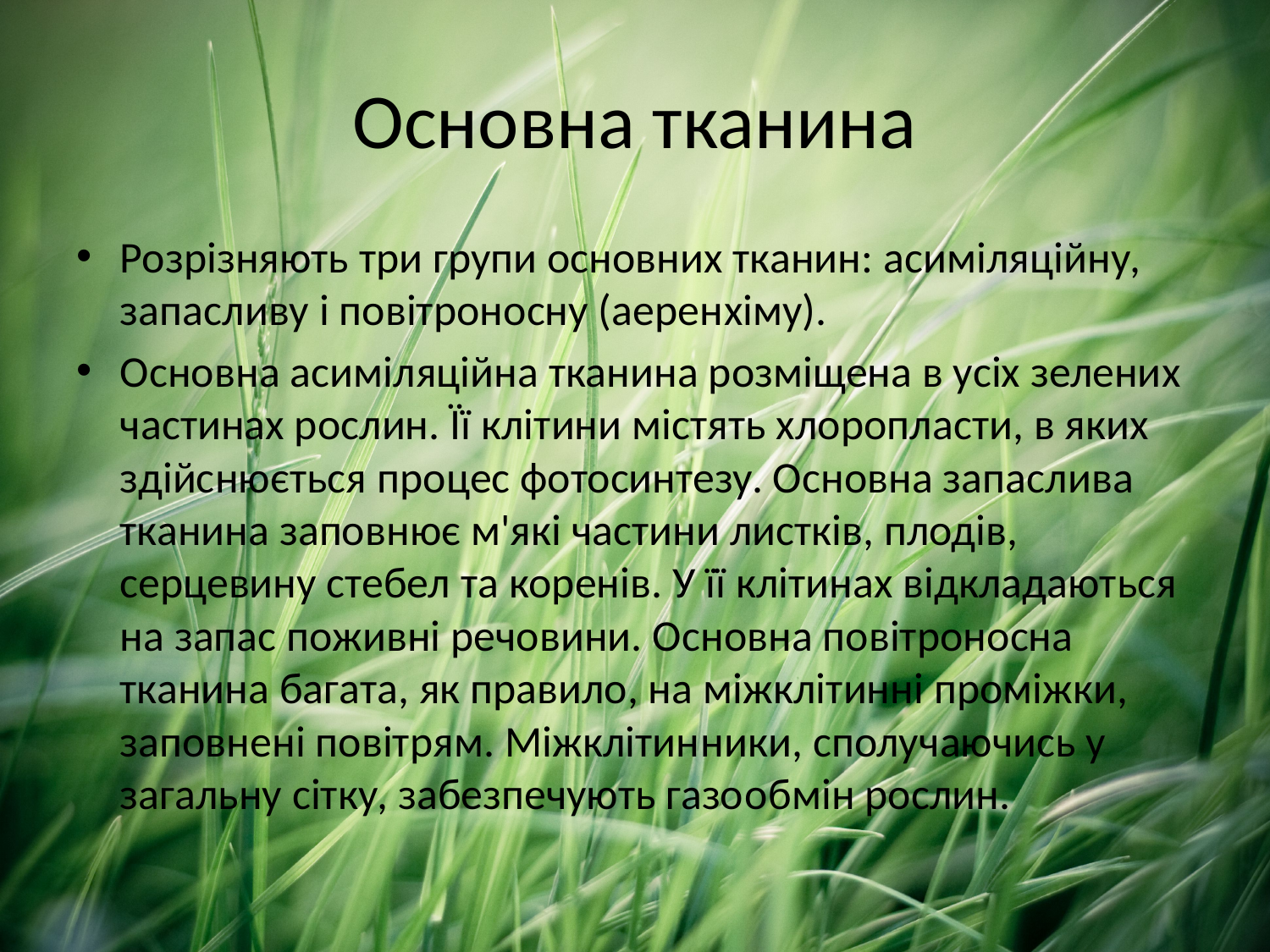

# Основна тканина
Розрізняють три групи основних тканин: асиміляційну, запас­ливу і повітроносну (аерен­хіму).
Основна асиміляційна тканина розміщена в усіх зелених частинах рослин. Її клітини містять хлоропласти, в яких здійснюється про­цес фотосинтезу. Основна запаслива тканина заповнює м'які частини листків, плодів, серцевину стебел та коренів. У її клітинах відкладаються на запас поживні речовини. Основна повітроносна тканина багата, як правило, на міжклітинні проміжки, заповнені повітрям. Міжклітин­ники, сполучаючись у загальну сітку, забезпечують газо­обмін рослин.